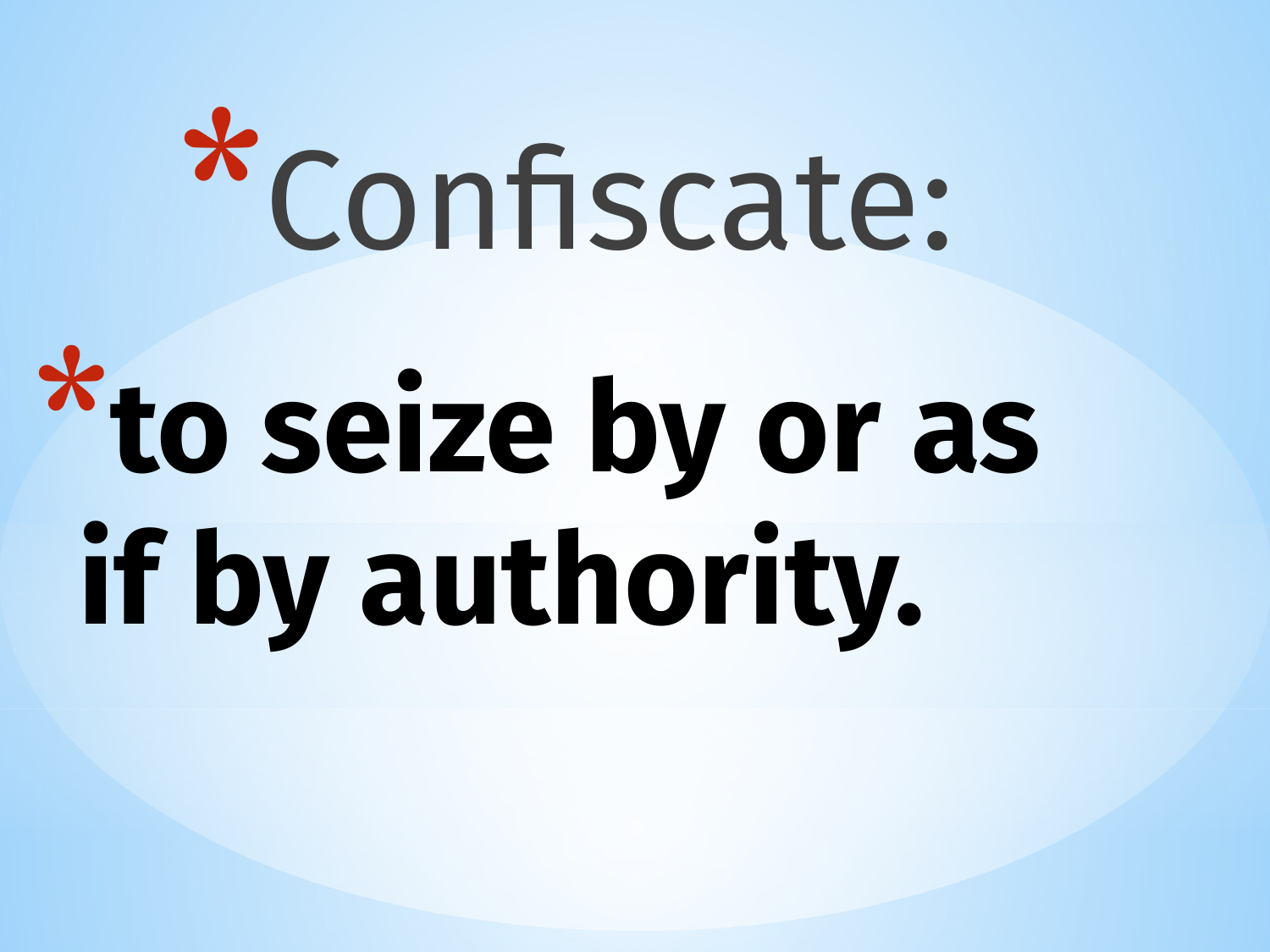

Confiscate:
# to seize by or as if by authority.